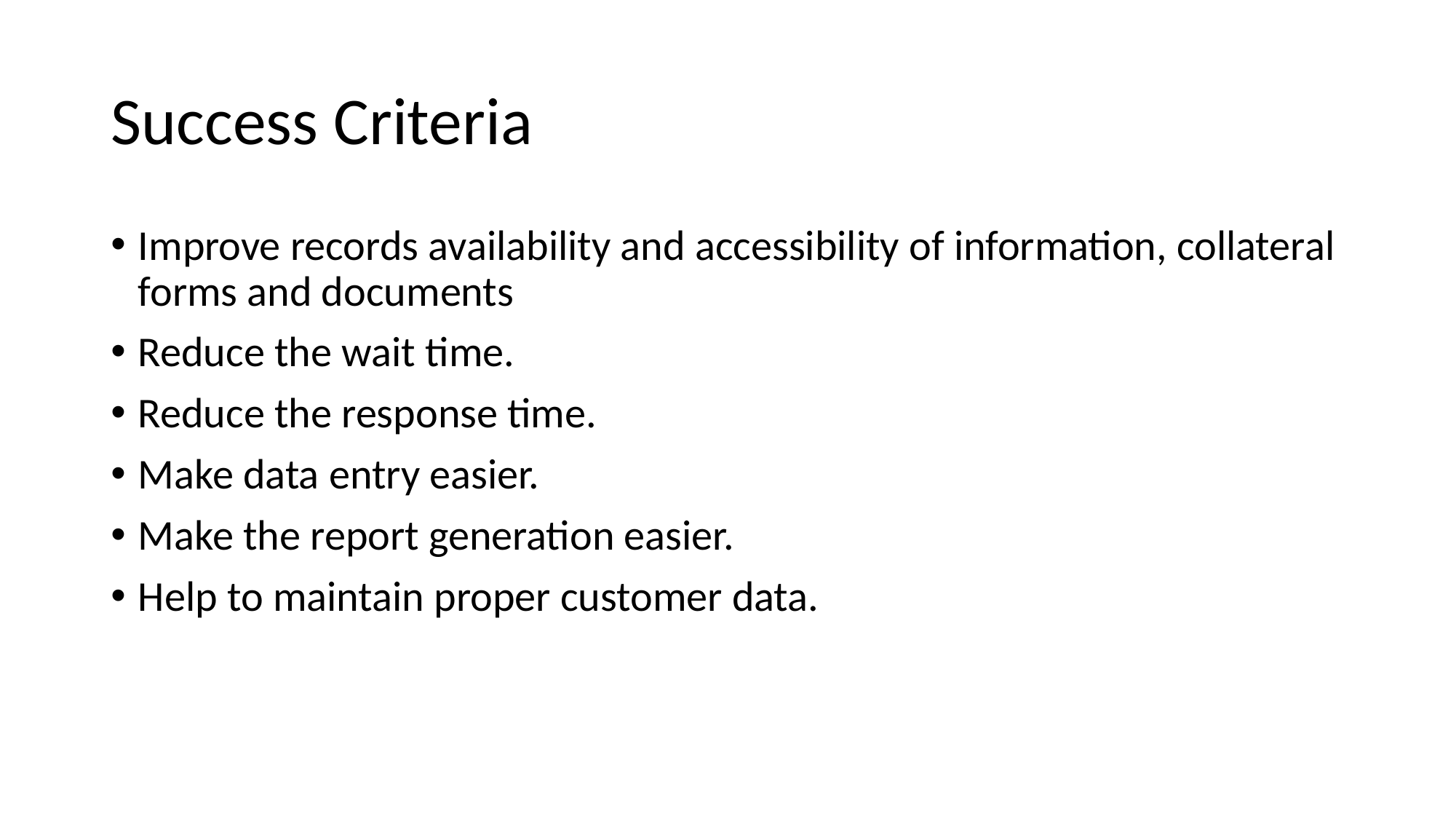

# Success Criteria
Improve records availability and accessibility of information, collateral forms and documents
Reduce the wait time.
Reduce the response time.
Make data entry easier.
Make the report generation easier.
Help to maintain proper customer data.